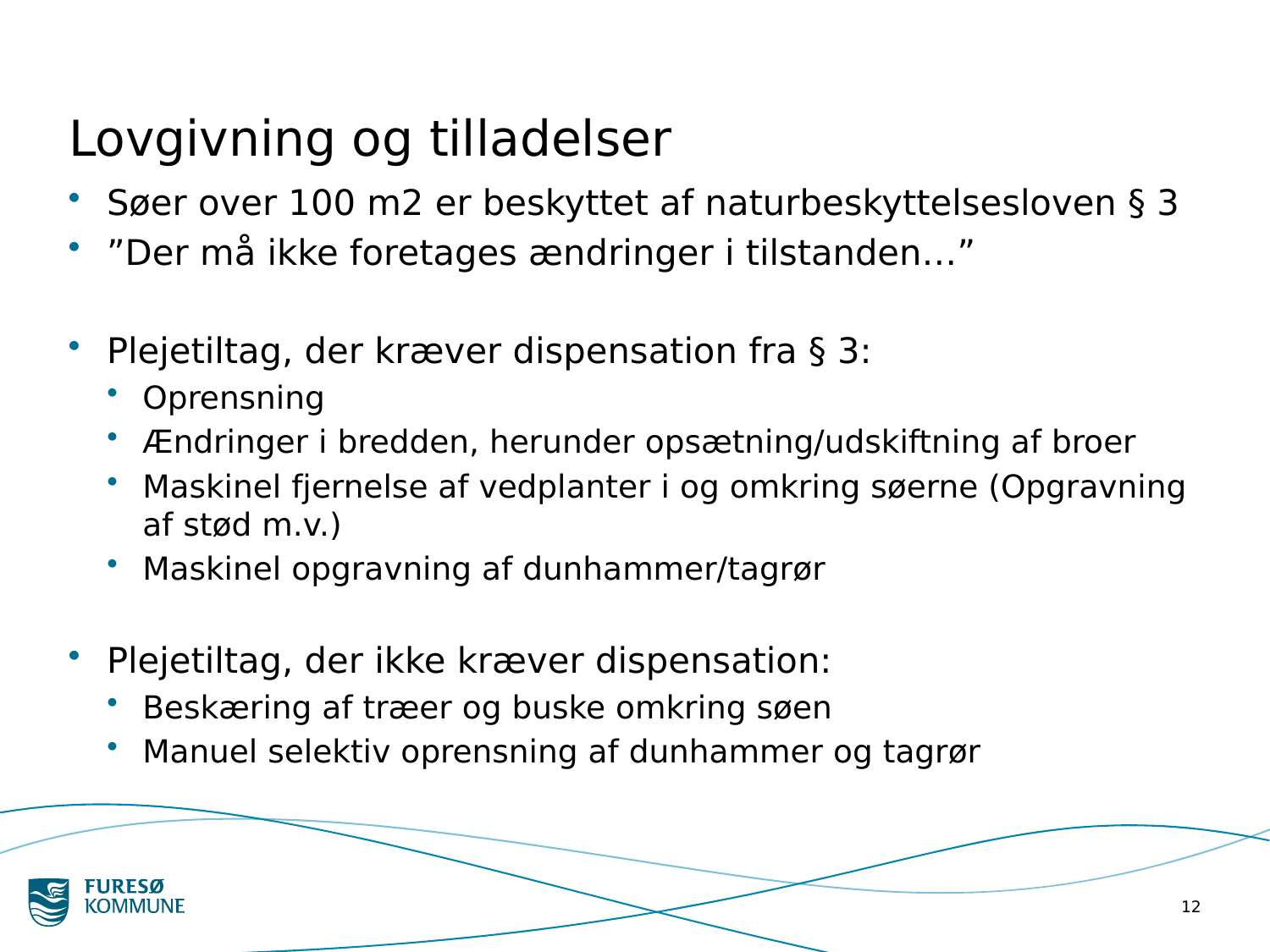

# Lovgivning og tilladelser
Søer over 100 m2 er beskyttet af naturbeskyttelsesloven § 3
”Der må ikke foretages ændringer i tilstanden…”

Plejetiltag, der kræver dispensation fra § 3:
Oprensning
Ændringer i bredden, herunder opsætning/udskiftning af broer
Maskinel fjernelse af vedplanter i og omkring søerne (Opgravning af stød m.v.)
Maskinel opgravning af dunhammer/tagrør

Plejetiltag, der ikke kræver dispensation:
Beskæring af træer og buske omkring søen
Manuel selektiv oprensning af dunhammer og tagrør

 12